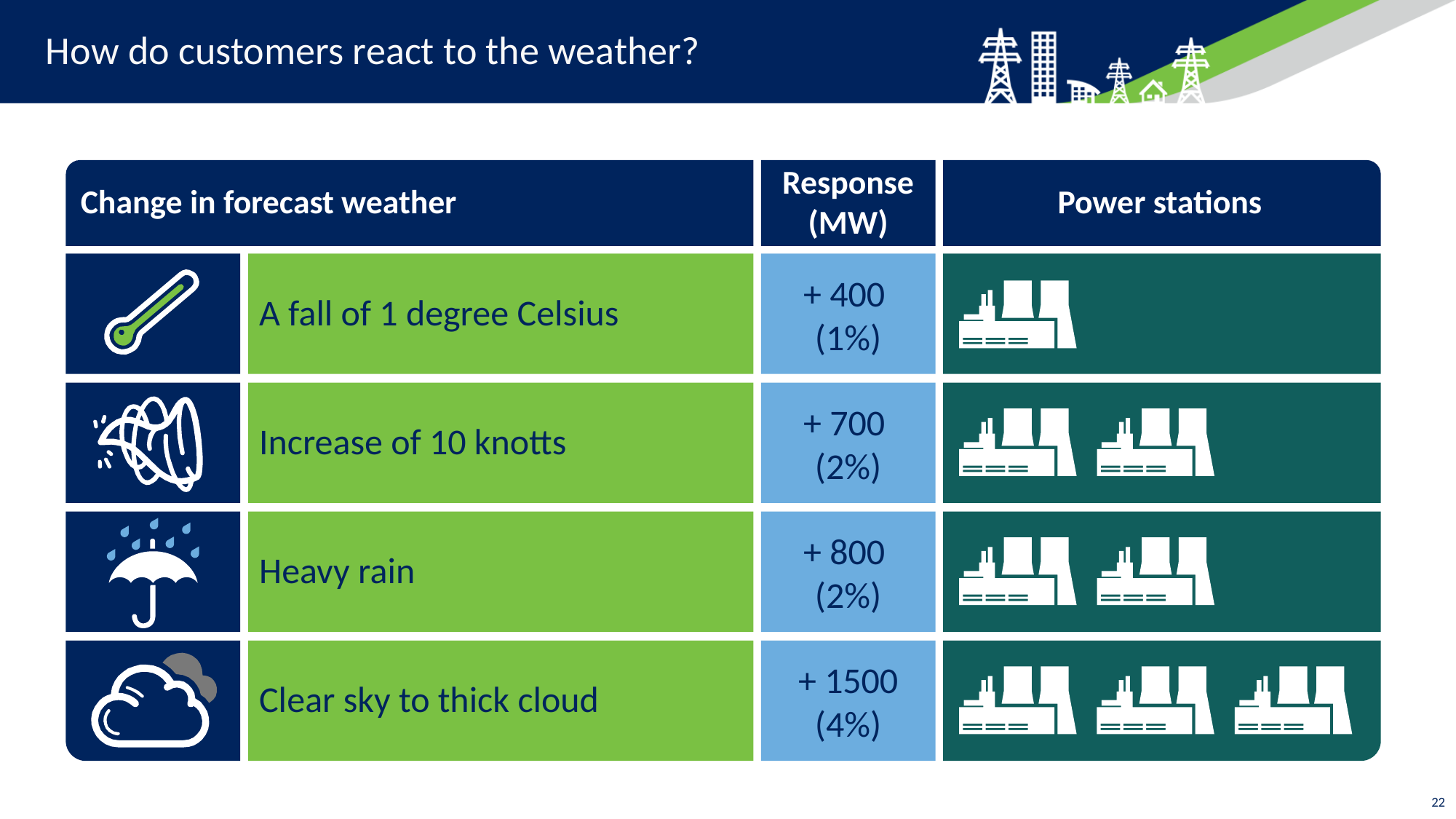

# How do customers react to the weather?
Change in forecast weather
Response (MW)
Power stations

A fall of 1 degree Celsius
+ 400
(1%)

Increase of 10 knotts
+ 700
(2%)

Heavy rain
+ 800
(2%)

Clear sky to thick cloud
+ 1500 (4%)